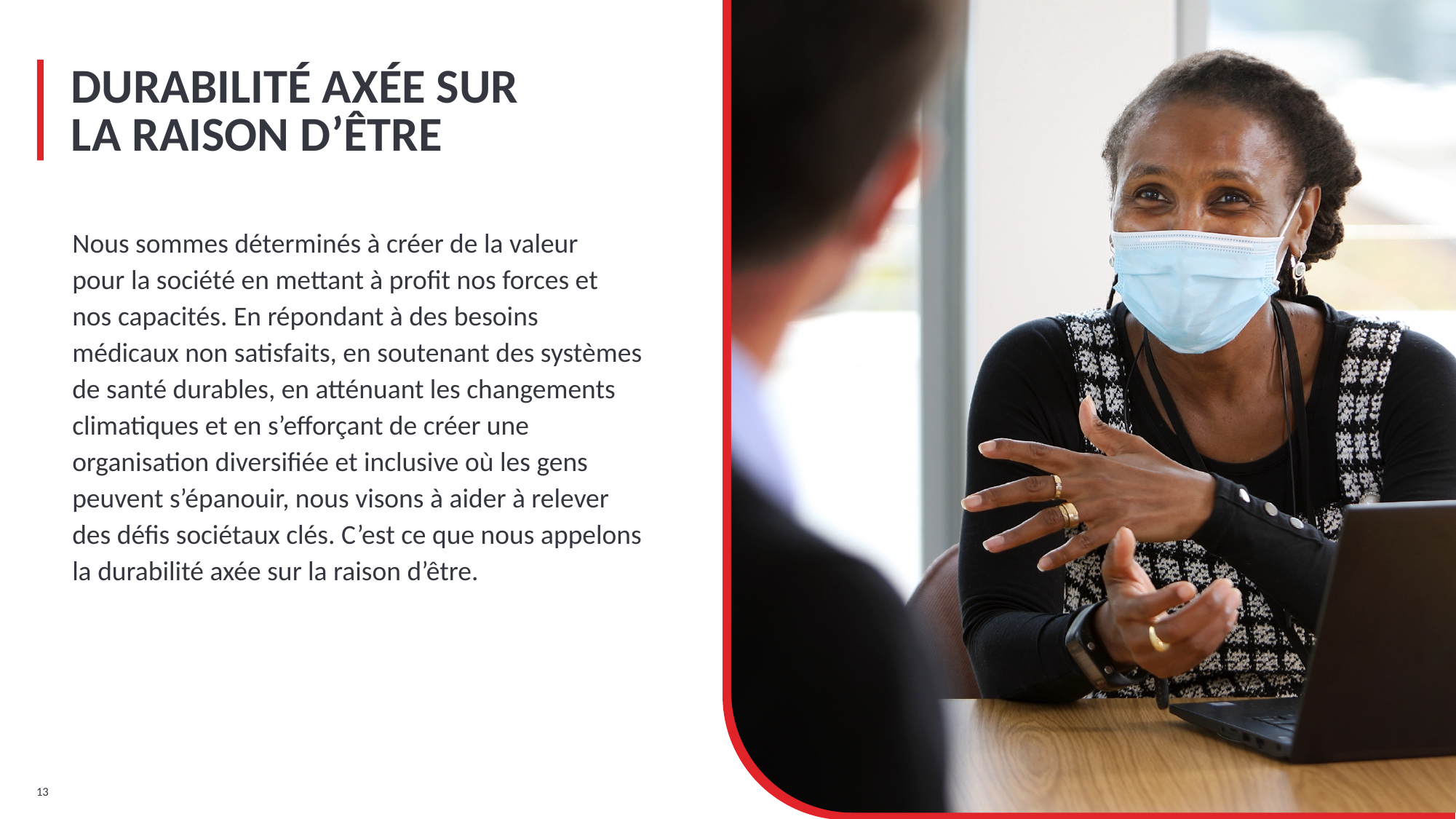

DURABILITÉ AXÉE SUR LA RAISON D’ÊTRE

Nous sommes déterminés à créer de la valeur pour la société en mettant à profit nos forces et nos capacités. En répondant à des besoins médicaux non satisfaits, en soutenant des systèmes de santé durables, en atténuant les changements climatiques et en s’efforçant de créer une organisation diversifiée et inclusive où les gens peuvent s’épanouir, nous visons à aider à relever des défis sociétaux clés. C’est ce que nous appelons la durabilité axée sur la raison d’être.
13